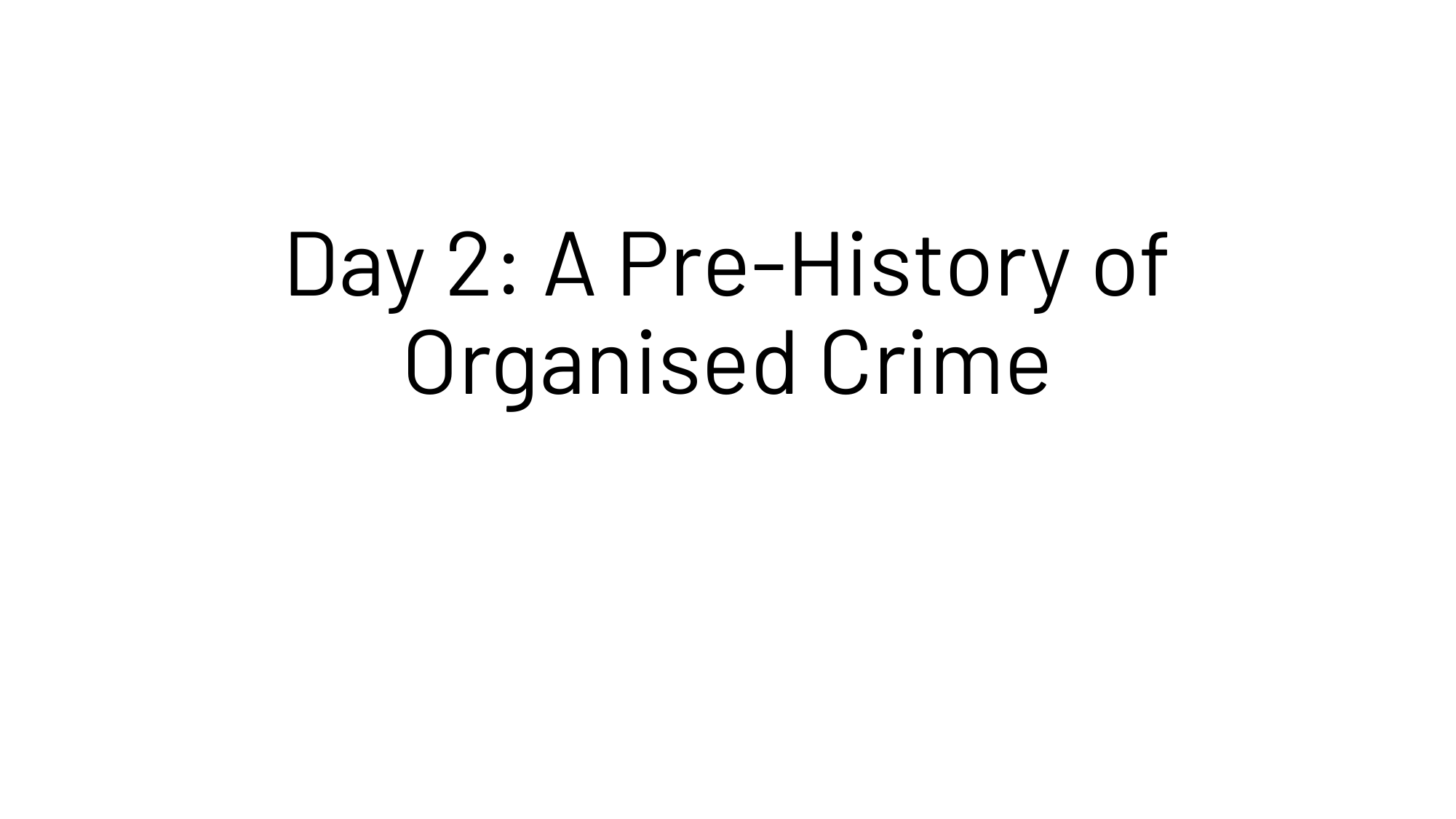

# Day 2: A Pre-History of Organised Crime